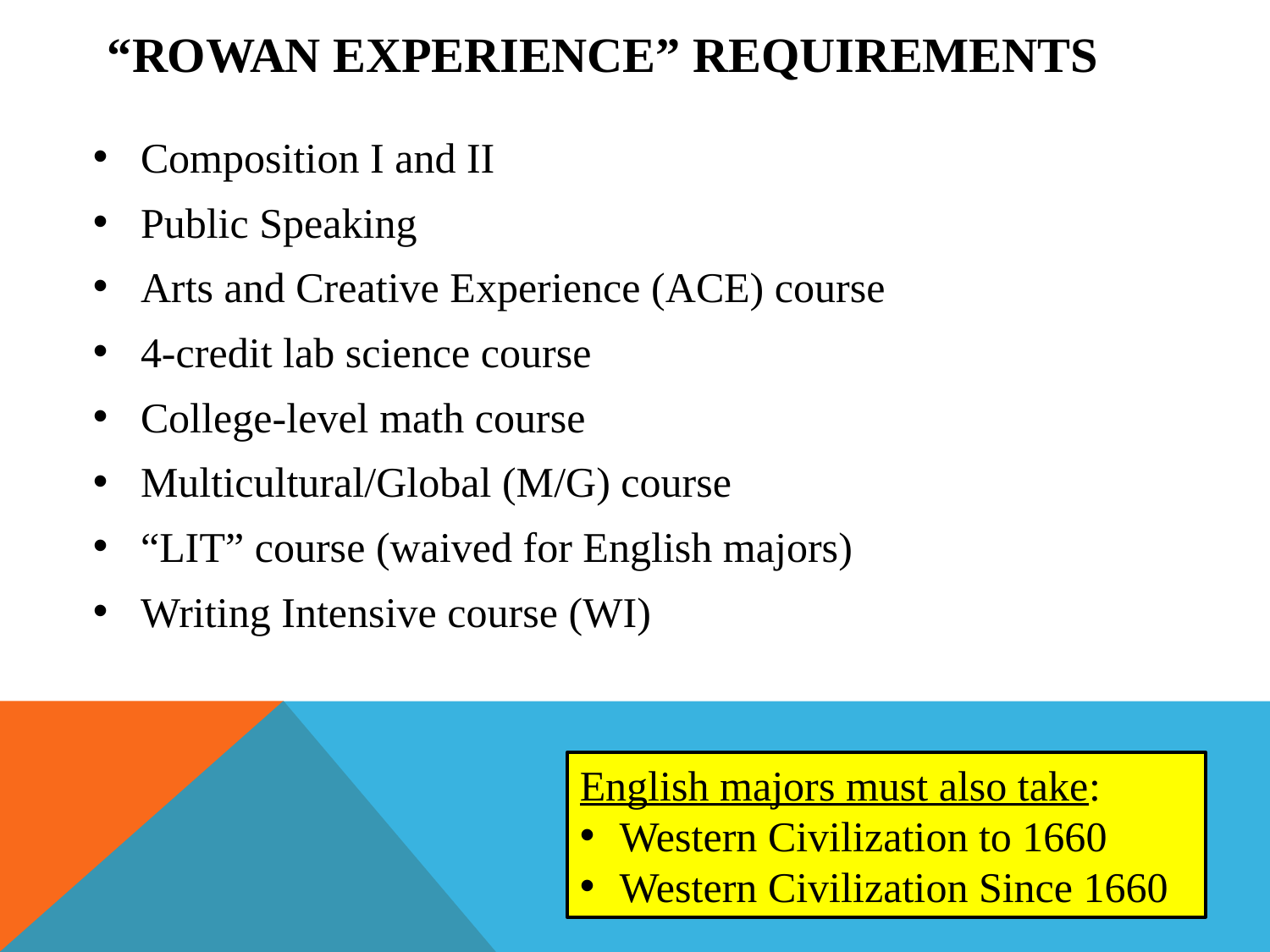

# “Rowan Experience” requirements
Composition I and II
Public Speaking
Arts and Creative Experience (ACE) course
4-credit lab science course
College-level math course
Multicultural/Global (M/G) course
“LIT” course (waived for English majors)
Writing Intensive course (WI)

English majors must also take:
Western Civilization to 1660
Western Civilization Since 1660